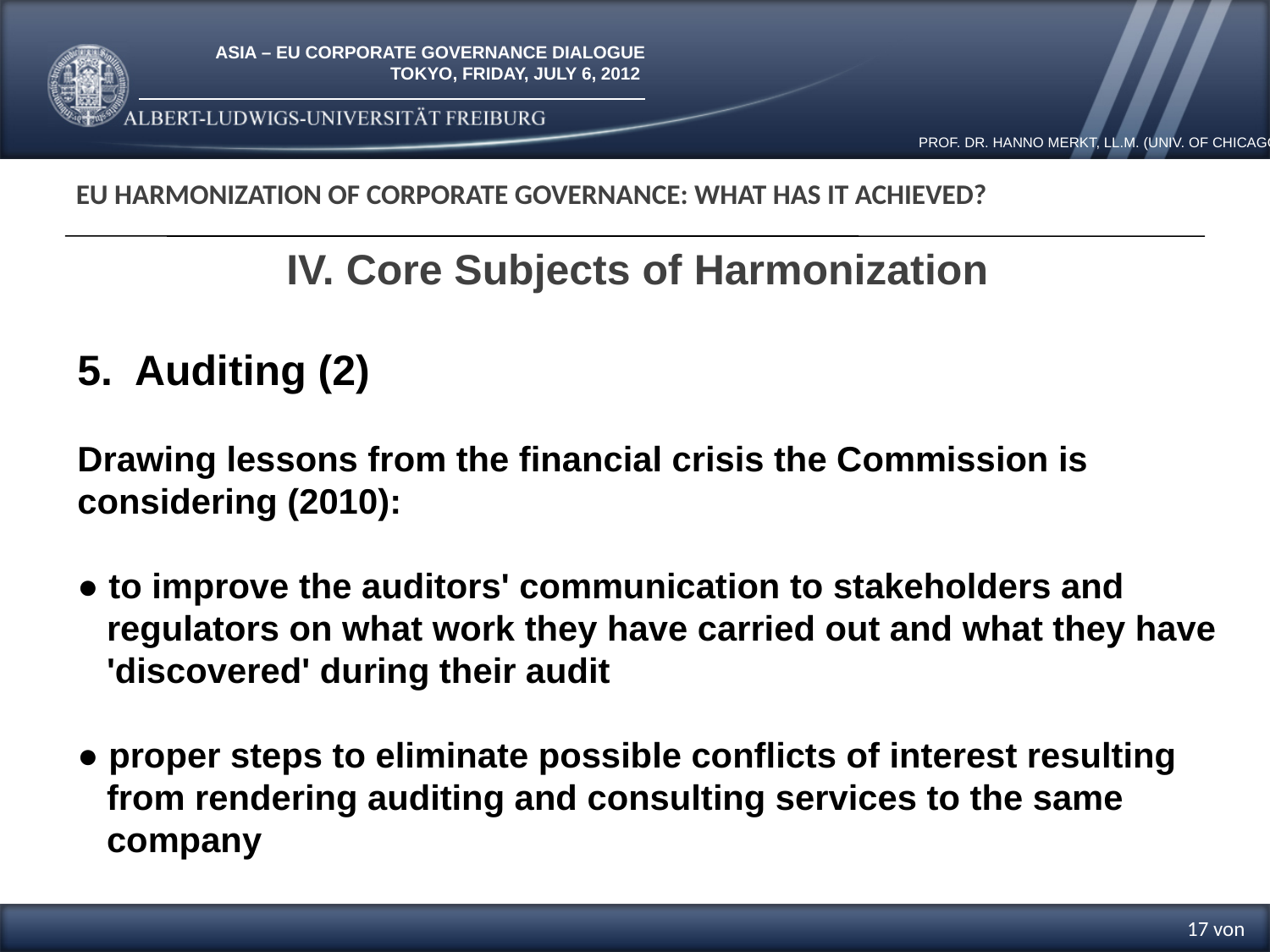

EU Harmonization of Corporate Governance: What has it Achieved?

IV. Core Subjects of Harmonization

5.  Auditing (2)

Drawing lessons from the financial crisis the Commission is considering (2010):

● to improve the auditors' communication to stakeholders and
   regulators on what work they have carried out and what they have
   'discovered' during their audit

● proper steps to eliminate possible conflicts of interest resulting
   from rendering auditing and consulting services to the same
   company

17 von